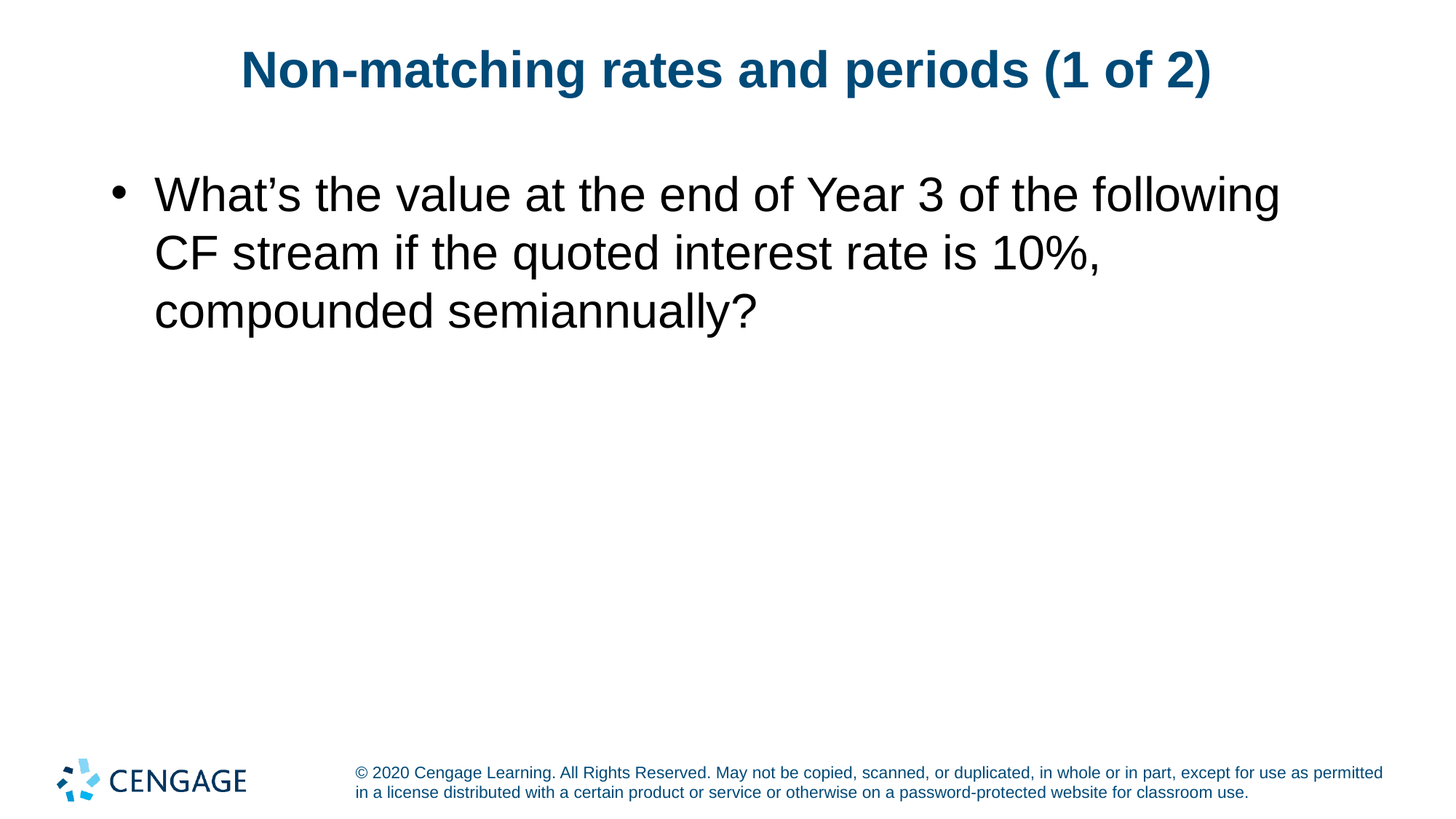

# Non-matching rates and periods (1 of 2)
What’s the value at the end of Year 3 of the following CF stream if the quoted interest rate is 10%, compounded semiannually?